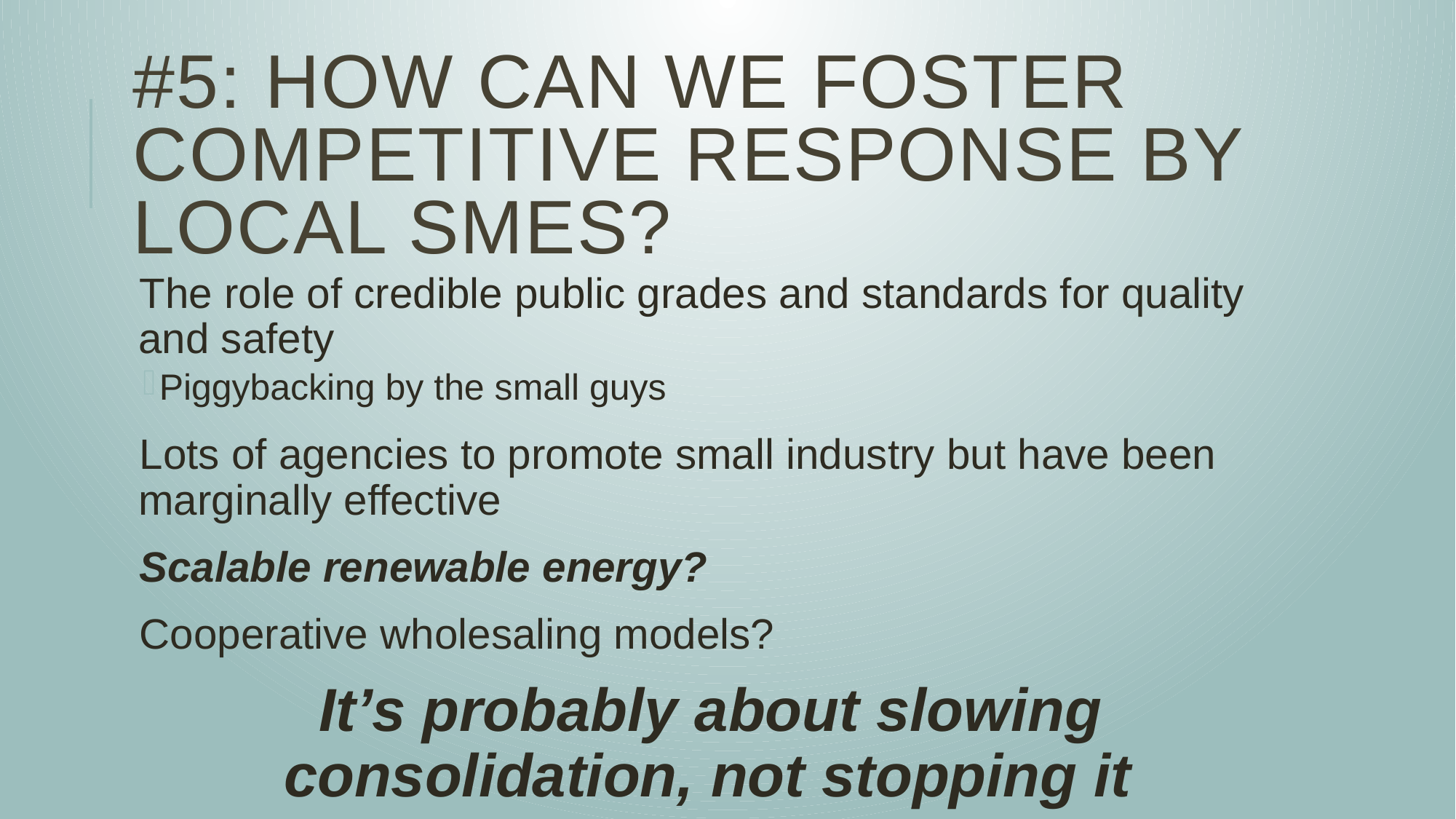

# #5: How can we foster competitive response by local smes?
The role of credible public grades and standards for quality and safety
Piggybacking by the small guys
Lots of agencies to promote small industry but have been marginally effective
Scalable renewable energy?
Cooperative wholesaling models?
It’s probably about slowing consolidation, not stopping it